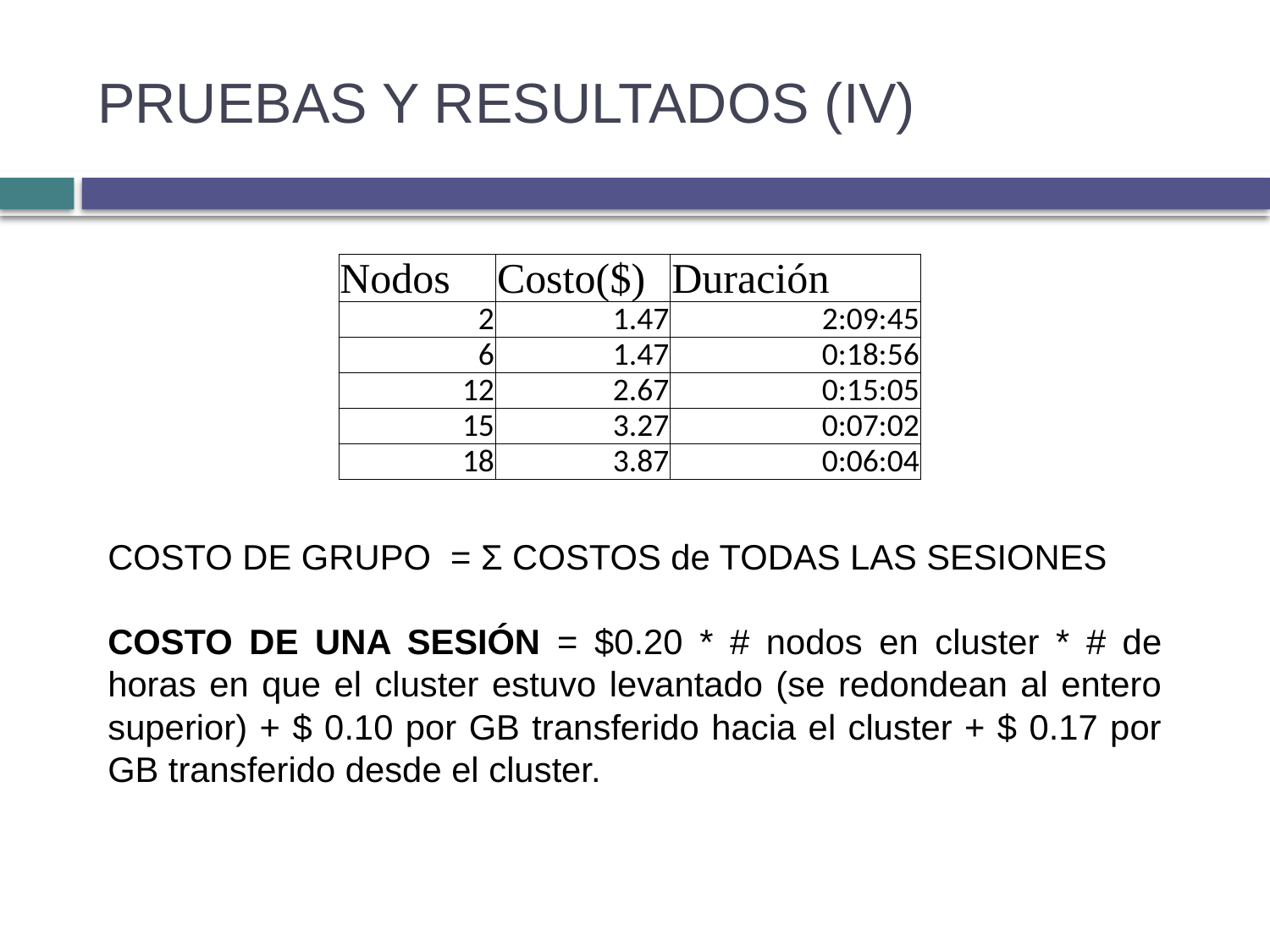

# Pruebas y resultados (IV)
| Nodos | Costo($) | Duración |
| --- | --- | --- |
| 2 | 1.47 | 2:09:45 |
| 6 | 1.47 | 0:18:56 |
| 12 | 2.67 | 0:15:05 |
| 15 | 3.27 | 0:07:02 |
| 18 | 3.87 | 0:06:04 |
COSTO DE GRUPO  = Σ COSTOS de TODAS LAS SESIONES

COSTO DE UNA SESIÓN = $0.20 * # nodos en cluster * # de horas en que el cluster estuvo levantado (se redondean al entero superior) + $ 0.10 por GB transferido hacia el cluster + $ 0.17 por GB transferido desde el cluster.